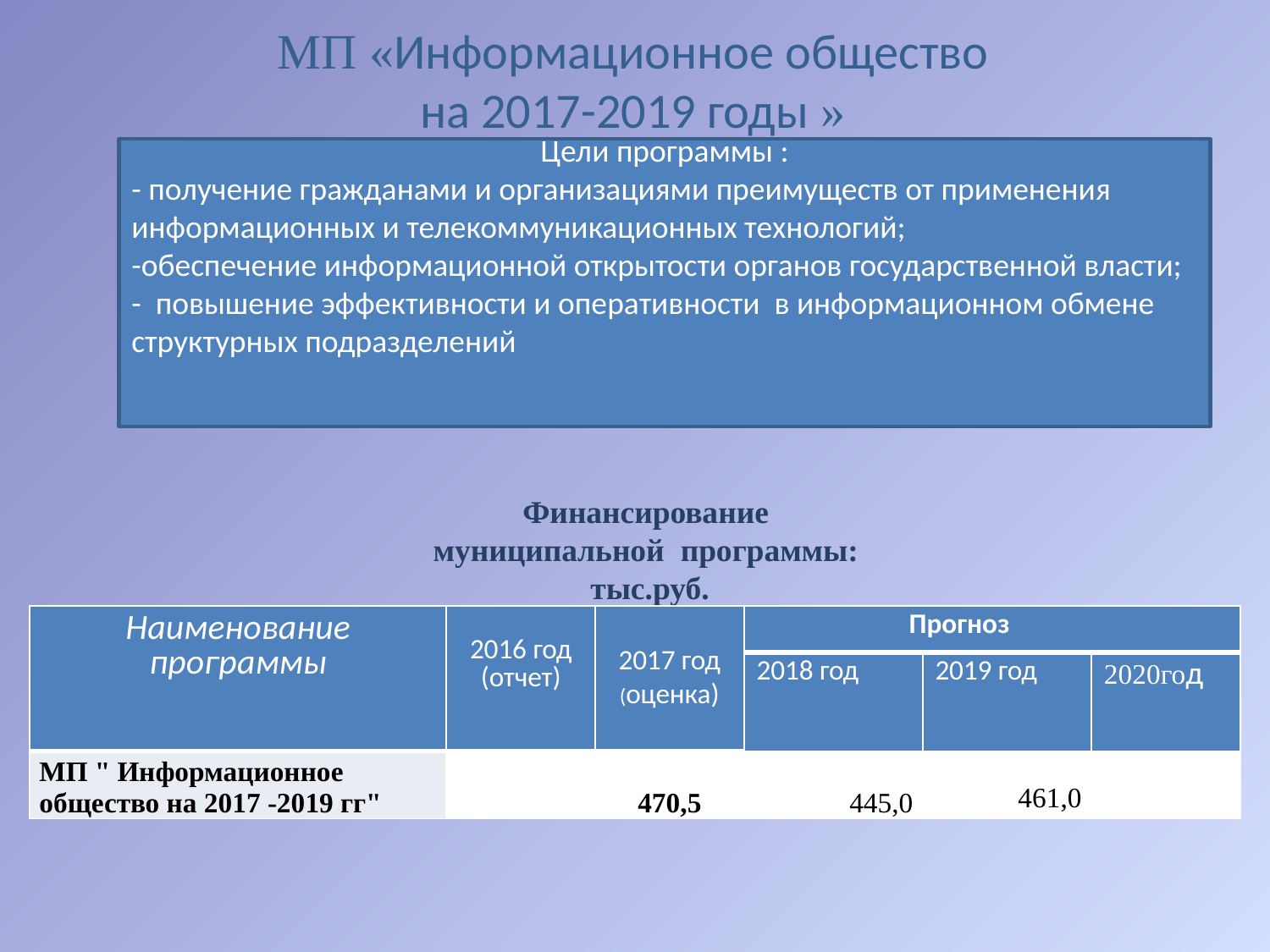

# МП «Информационное общество на 2017-2019 годы »
Цели программы :
- получение гражданами и организациями преимуществ от применения информационных и телекоммуникационных технологий;
-обеспечение информационной открытости органов государственной власти;
-  повышение эффективности и оперативности  в информационном обмене  структурных подразделений

Финансирование
муниципальной
Финансирование
муниципальной  программы:
тыс.руб.
| Наименование программы | 2016 год (отчет) | 2017 год (оценка) | Прогноз |  |  |
| --- | --- | --- | --- | --- | --- |
|  |  |  | 2018 год | 2019 год | 2020год |
| МП " Информационное общество на 2017 -2019 гг" |  | 470,5 | 445,0 | 461,0 |  |